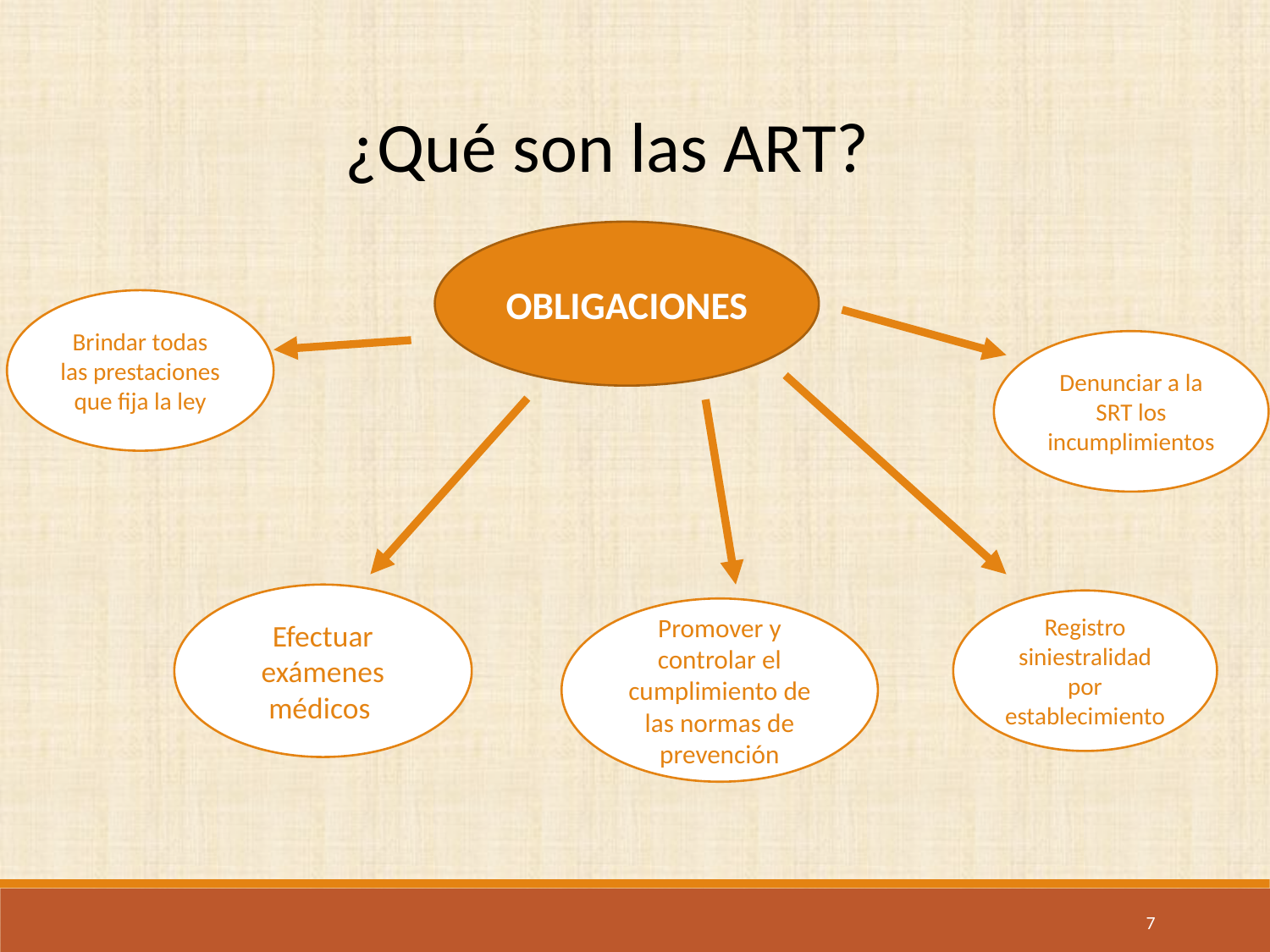

¿Qué son las ART?
OBLIGACIONES
Brindar todas las prestaciones que fija la ley
Denunciar a la SRT los incumplimientos
Efectuar exámenes médicos
Registro siniestralidad por establecimiento
Promover y controlar el cumplimiento de las normas de prevención
7